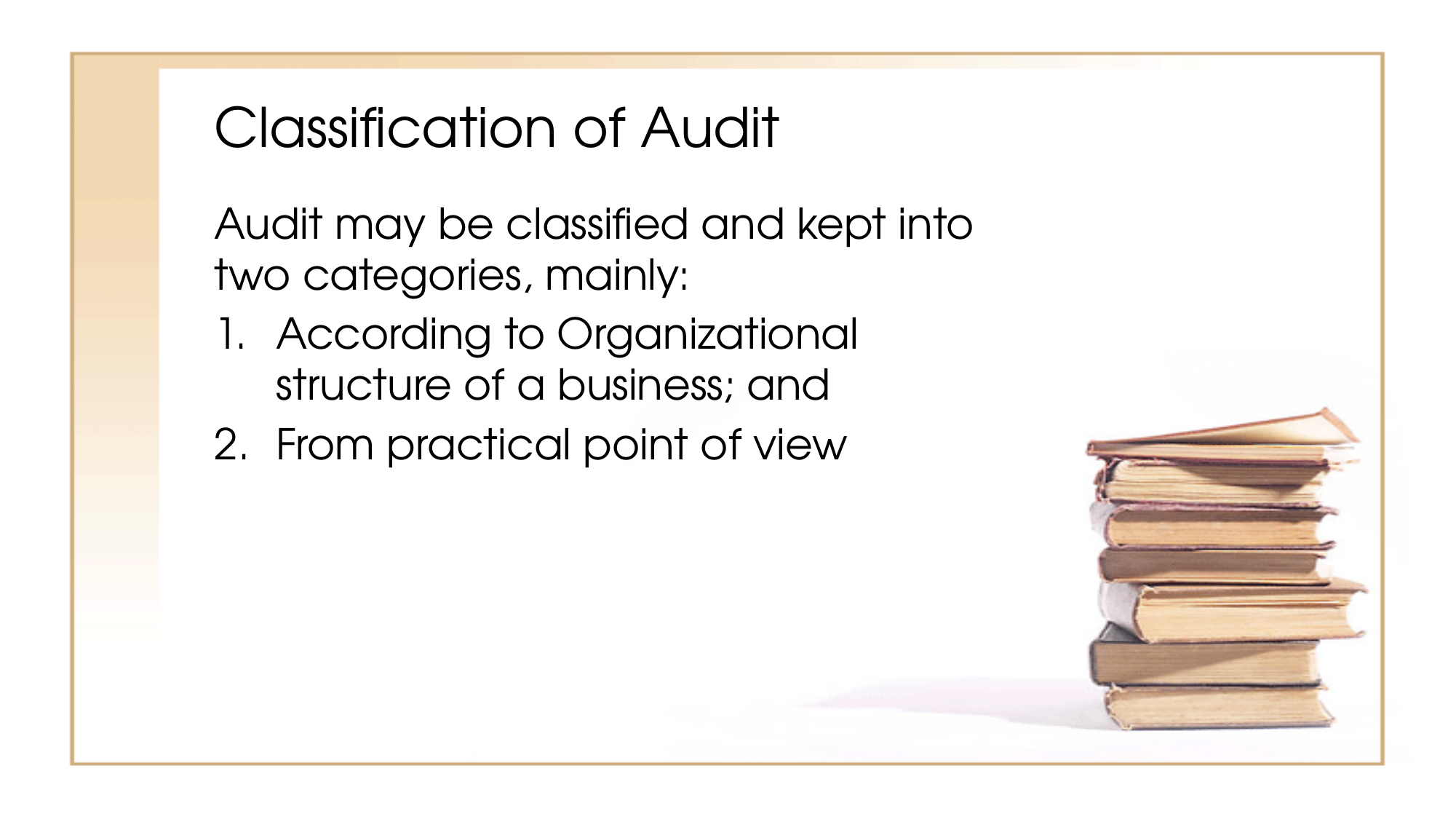

# Classification of Audit
Audit may be classified and kept into two categories, mainly:
According to Organizational structure of a business; and
From practical point of view